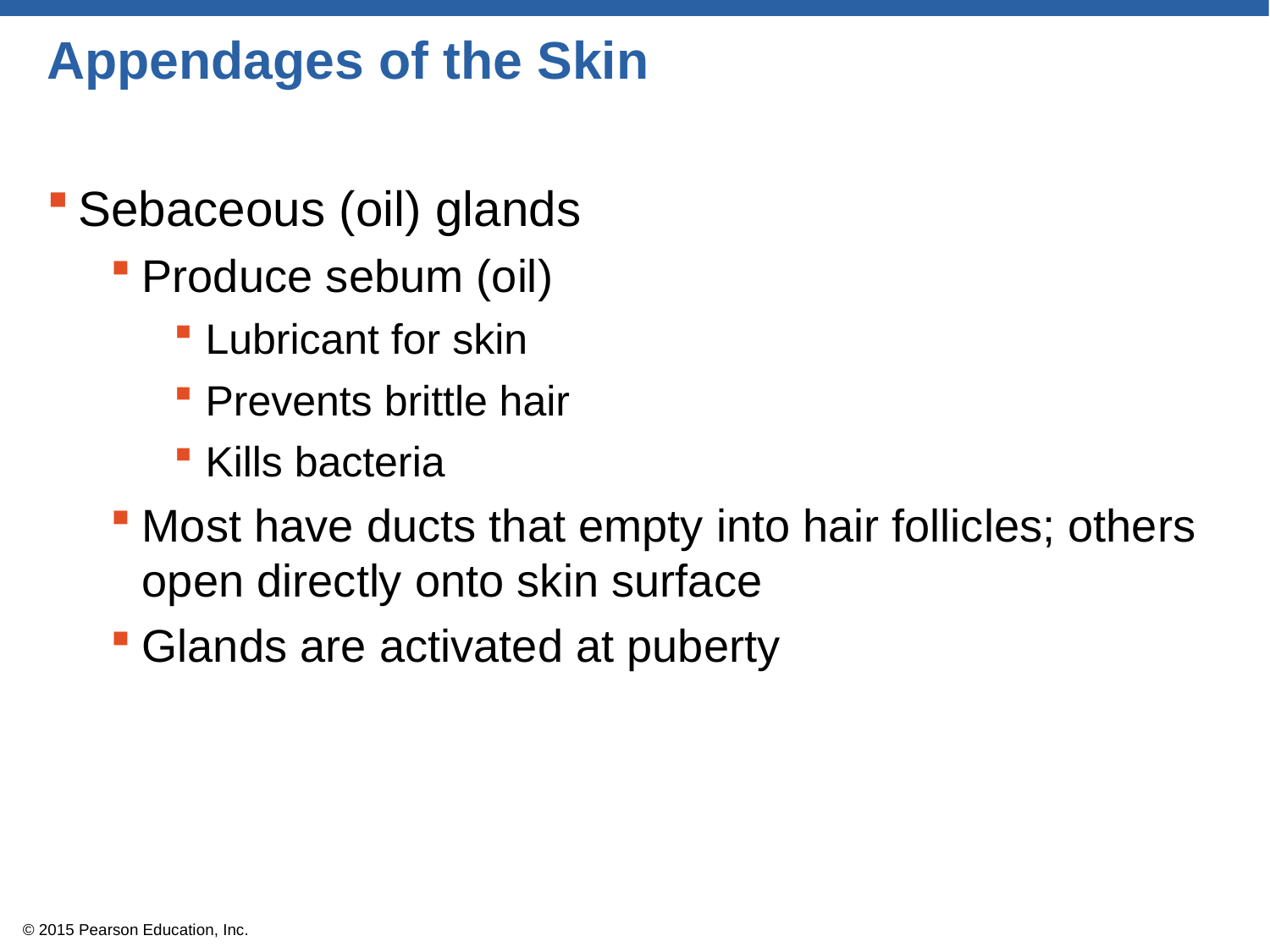

# Appendages of the Skin
Sebaceous (oil) glands
Produce sebum (oil)
Lubricant for skin
Prevents brittle hair
Kills bacteria
Most have ducts that empty into hair follicles; others open directly onto skin surface
Glands are activated at puberty
© 2015 Pearson Education, Inc.